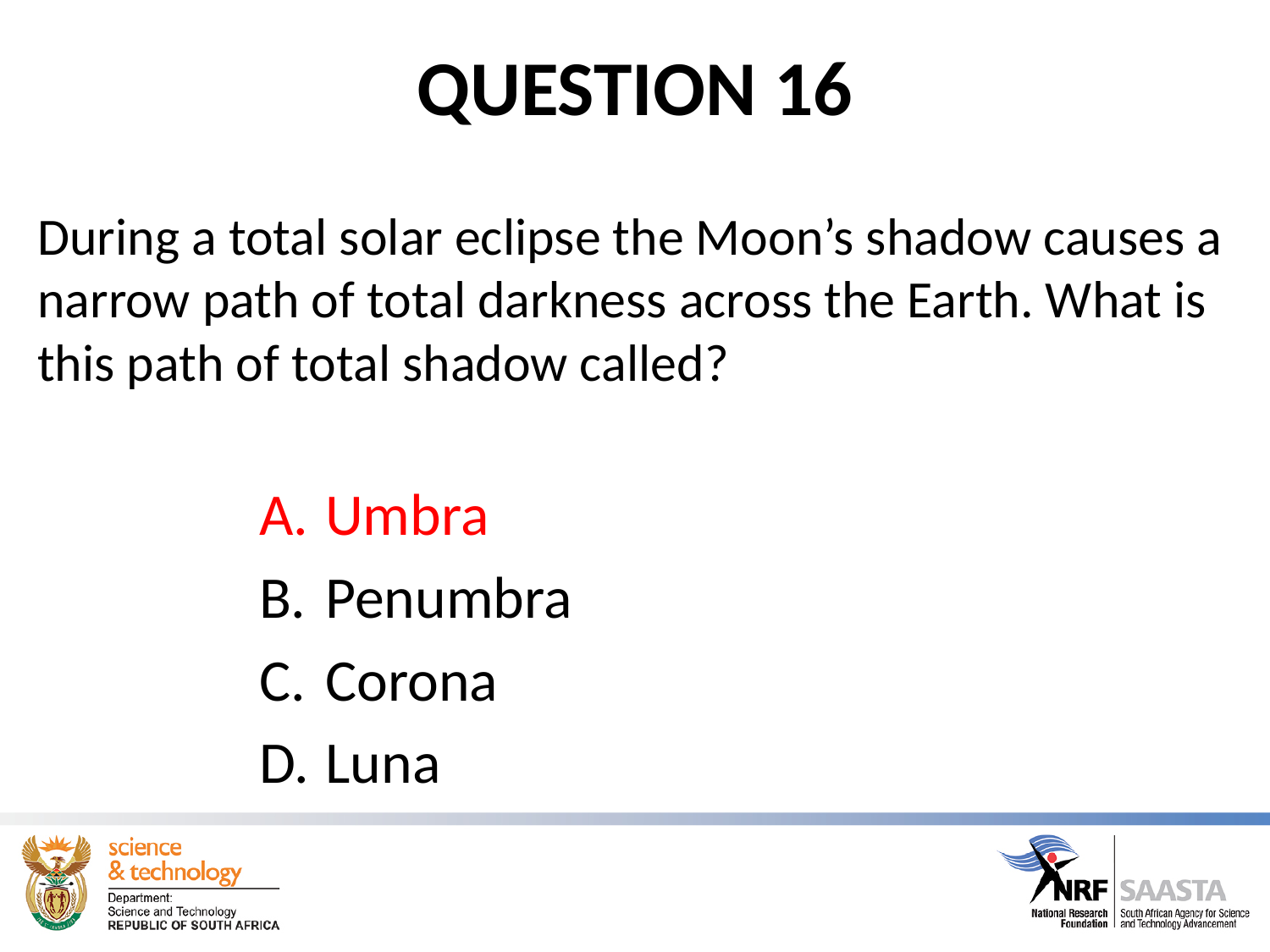

# QUESTION 16
During a total solar eclipse the Moon’s shadow causes a narrow path of total darkness across the Earth. What is this path of total shadow called?

Umbra
Penumbra
Corona
Luna